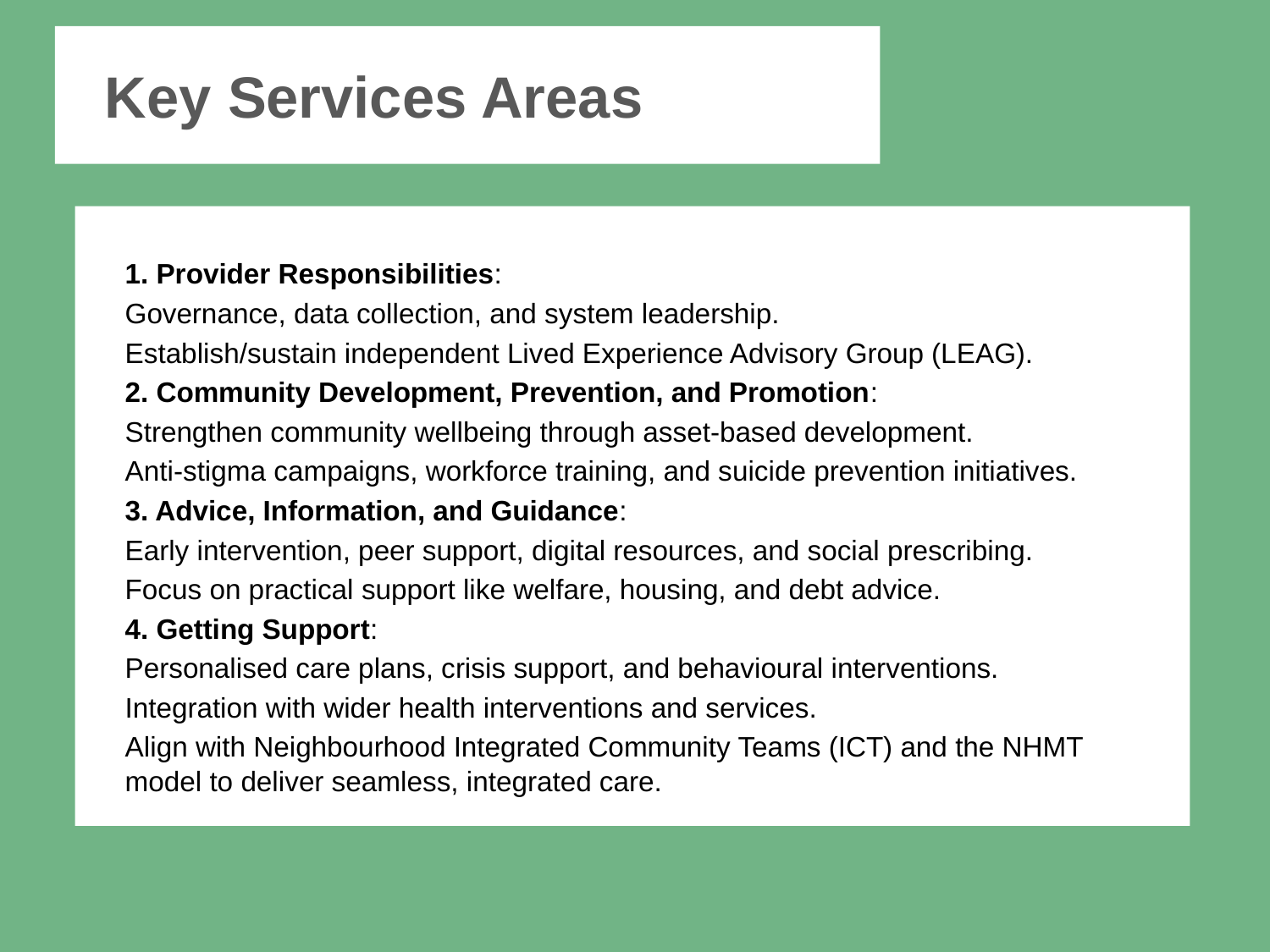

Key Services Areas
1. Provider Responsibilities:
Governance, data collection, and system leadership.
Establish/sustain independent Lived Experience Advisory Group (LEAG).
2. Community Development, Prevention, and Promotion:
Strengthen community wellbeing through asset-based development.
Anti-stigma campaigns, workforce training, and suicide prevention initiatives.
3. Advice, Information, and Guidance:
Early intervention, peer support, digital resources, and social prescribing.
Focus on practical support like welfare, housing, and debt advice.
4. Getting Support:
Personalised care plans, crisis support, and behavioural interventions.
Integration with wider health interventions and services.
Align with Neighbourhood Integrated Community Teams (ICT) and the NHMT model to deliver seamless, integrated care.